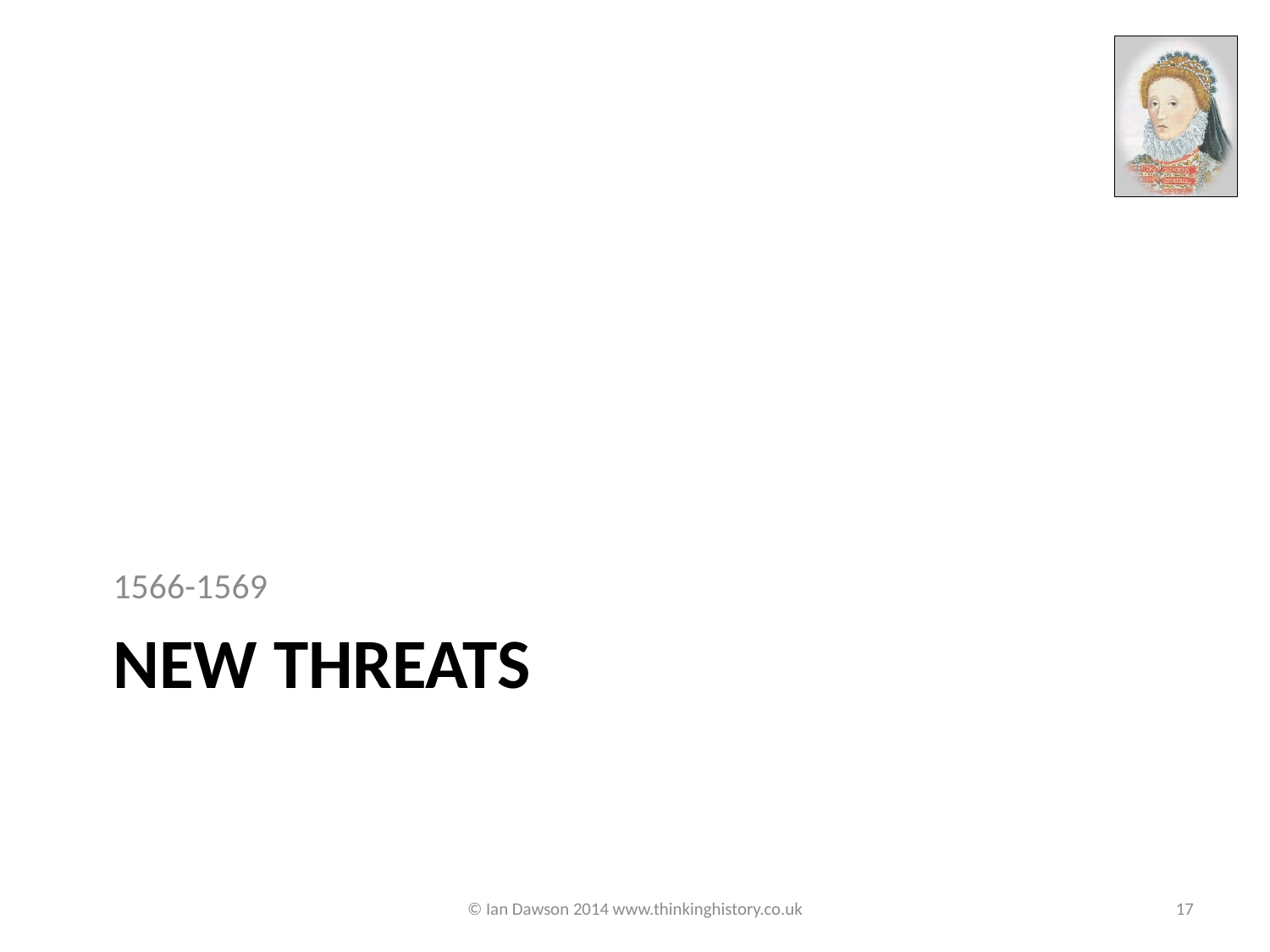

1566-1569
# NEW THREATS
© Ian Dawson 2014 www.thinkinghistory.co.uk
17